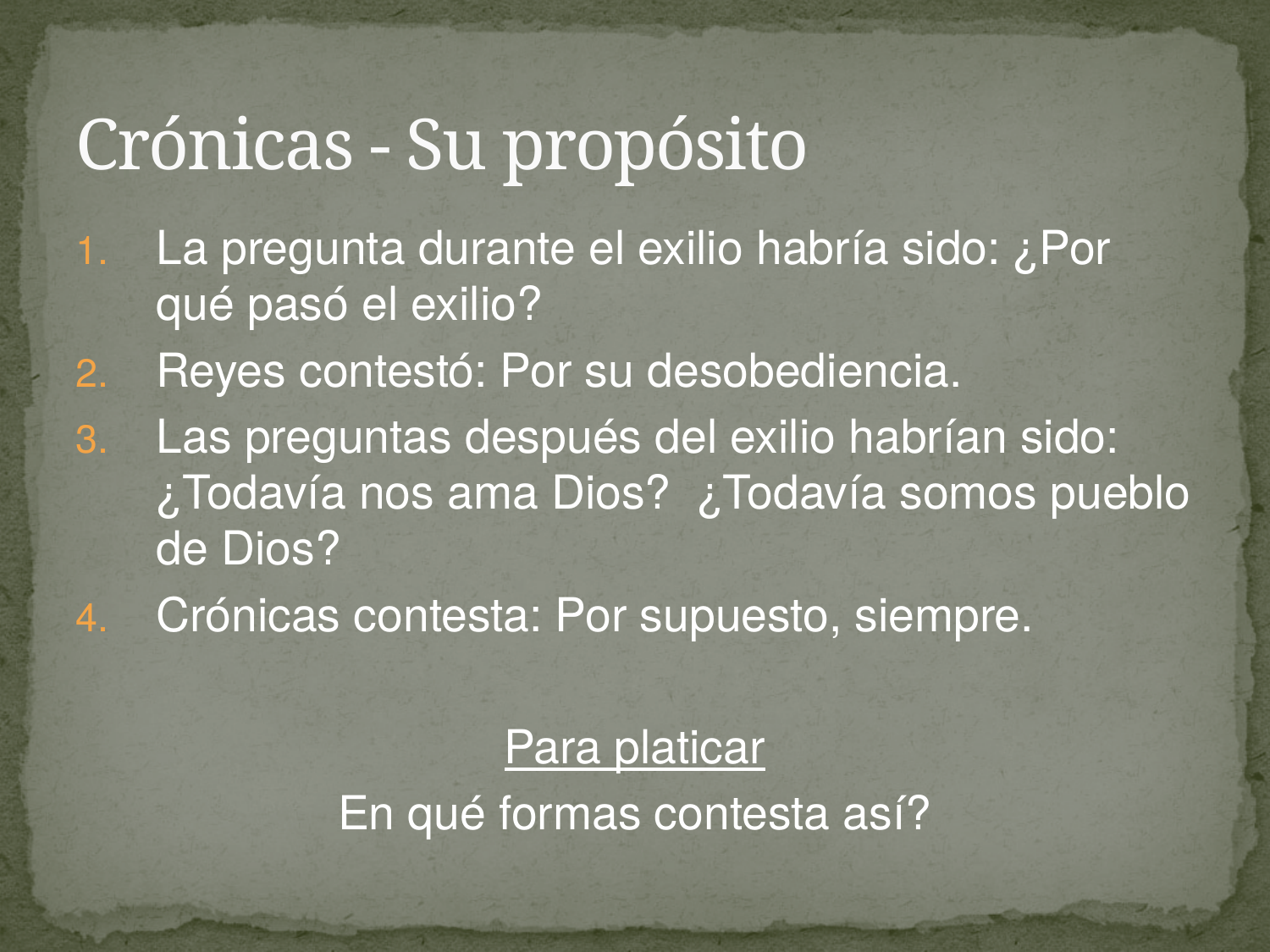

# Crónicas - Su propósito
La pregunta durante el exilio habría sido: ¿Por qué pasó el exilio?
Reyes contestó: Por su desobediencia.
Las preguntas después del exilio habrían sido: ¿Todavía nos ama Dios?  ¿Todavía somos pueblo de Dios?
Crónicas contesta: Por supuesto, siempre.

Para platicar
En qué formas contesta así?